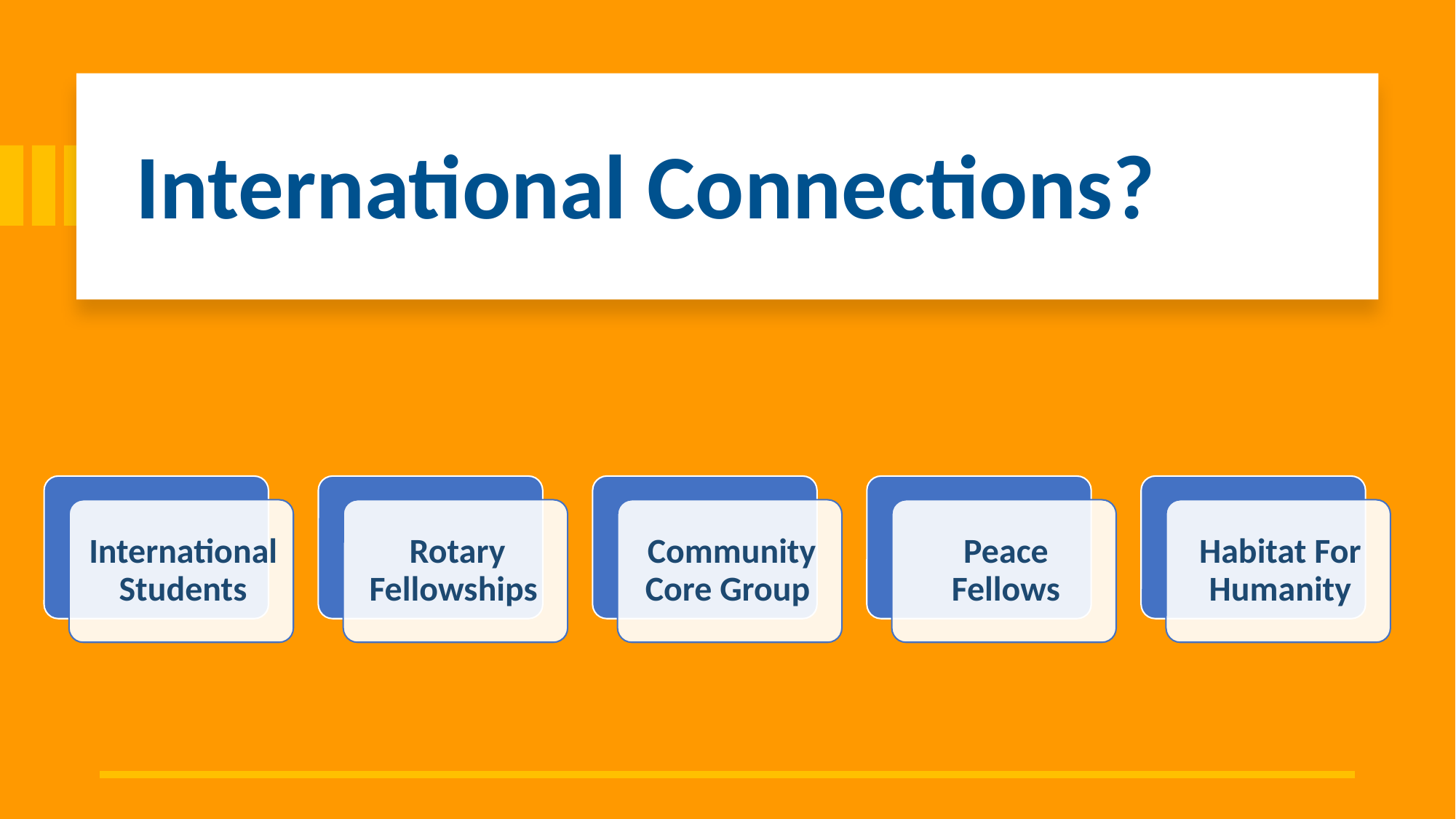

# International Connections?

International Students
Rotary Fellowships
Community Core Group
Peace Fellows
Habitat For Humanity